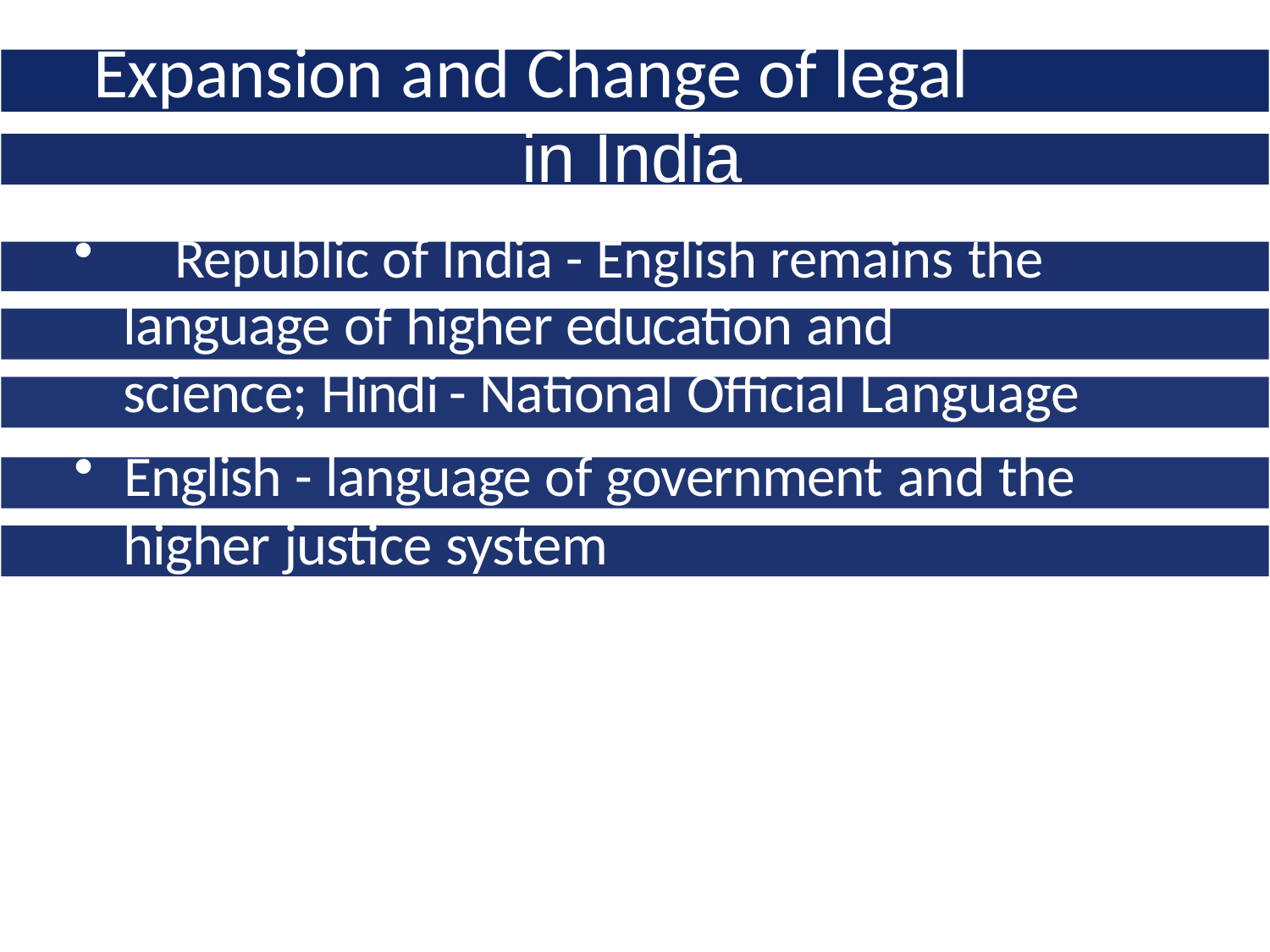

# Expansion and Change of legal English

in India
	Republic of India - English remains the language of higher education and science; Hindi - National Official Language
English - language of government and the
higher justice system